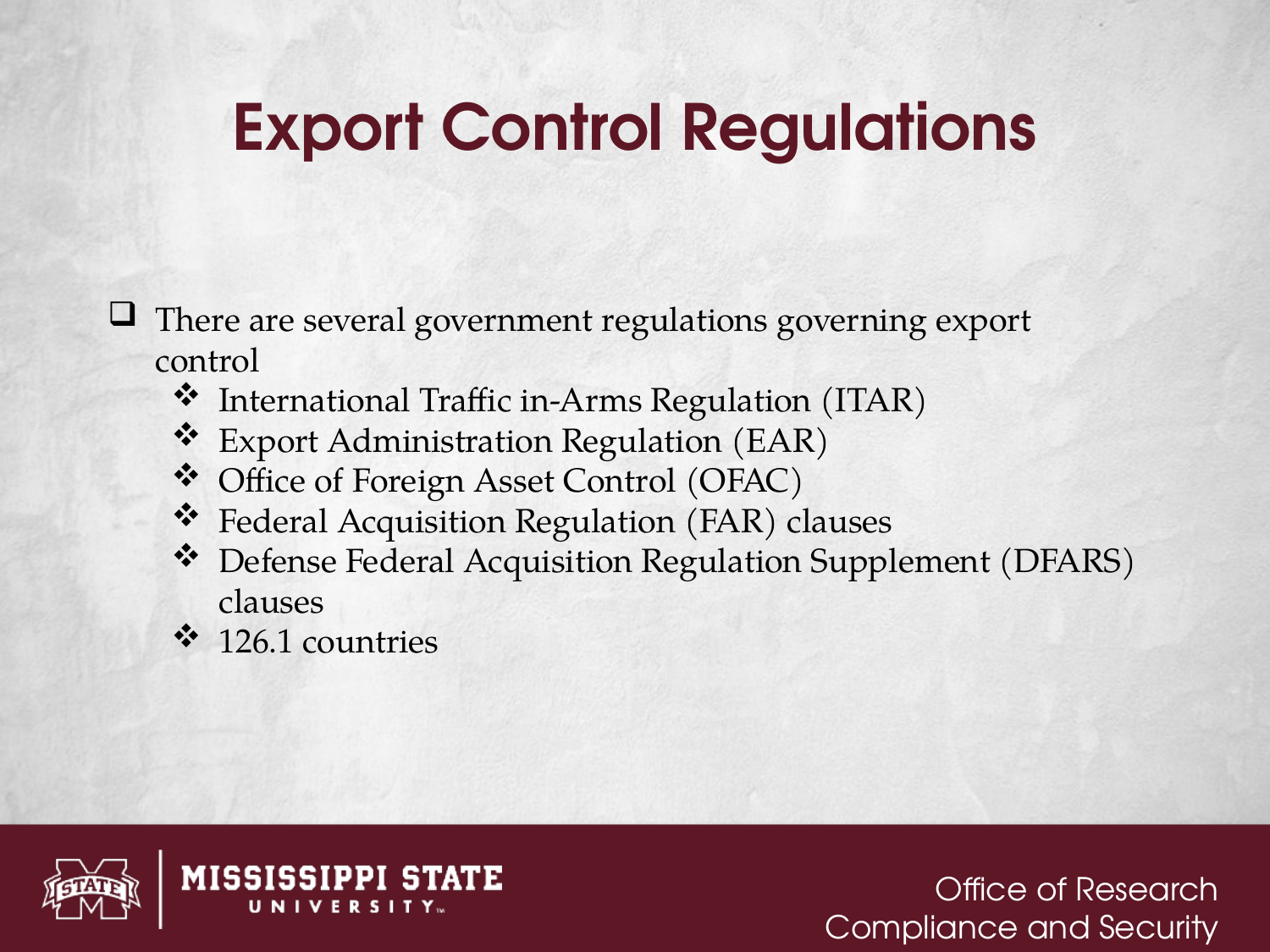

# Export Control Regulations
There are several government regulations governing export control
International Traffic in-Arms Regulation (ITAR)
Export Administration Regulation (EAR)
Office of Foreign Asset Control (OFAC)
Federal Acquisition Regulation (FAR) clauses
Defense Federal Acquisition Regulation Supplement (DFARS) clauses
126.1 countries